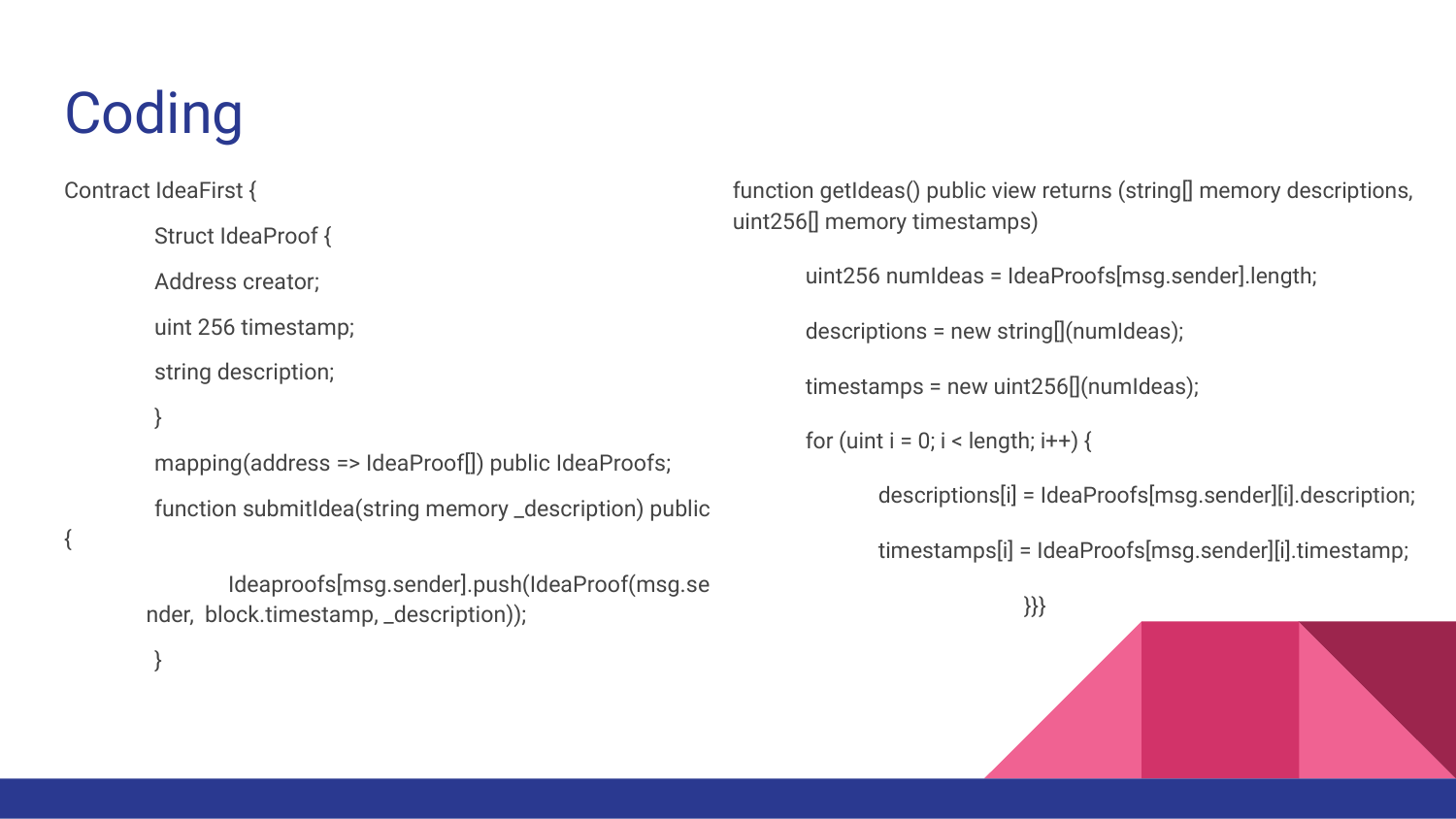

# Coding
function getIdeas() public view returns (string[] memory descriptions, uint256[] memory timestamps)
uint256 numIdeas = IdeaProofs[msg.sender].length;
descriptions = new string[](numIdeas);
timestamps = new uint256[](numIdeas);
for (uint i = 0; i < length; i++) {
descriptions[i] = IdeaProofs[msg.sender][i].description;
timestamps[i] = IdeaProofs[msg.sender][i].timestamp;
        		}}}
Contract IdeaFirst {
	Struct IdeaProof {
		Address creator;
		uint 256 timestamp;
		string description;
	}
	mapping(address => IdeaProof[]) public IdeaProofs;
	function submitIdea(string memory _description) public {
Ideaproofs[msg.sender].push(IdeaProof(msg.sender,  block.timestamp, _description));
	}